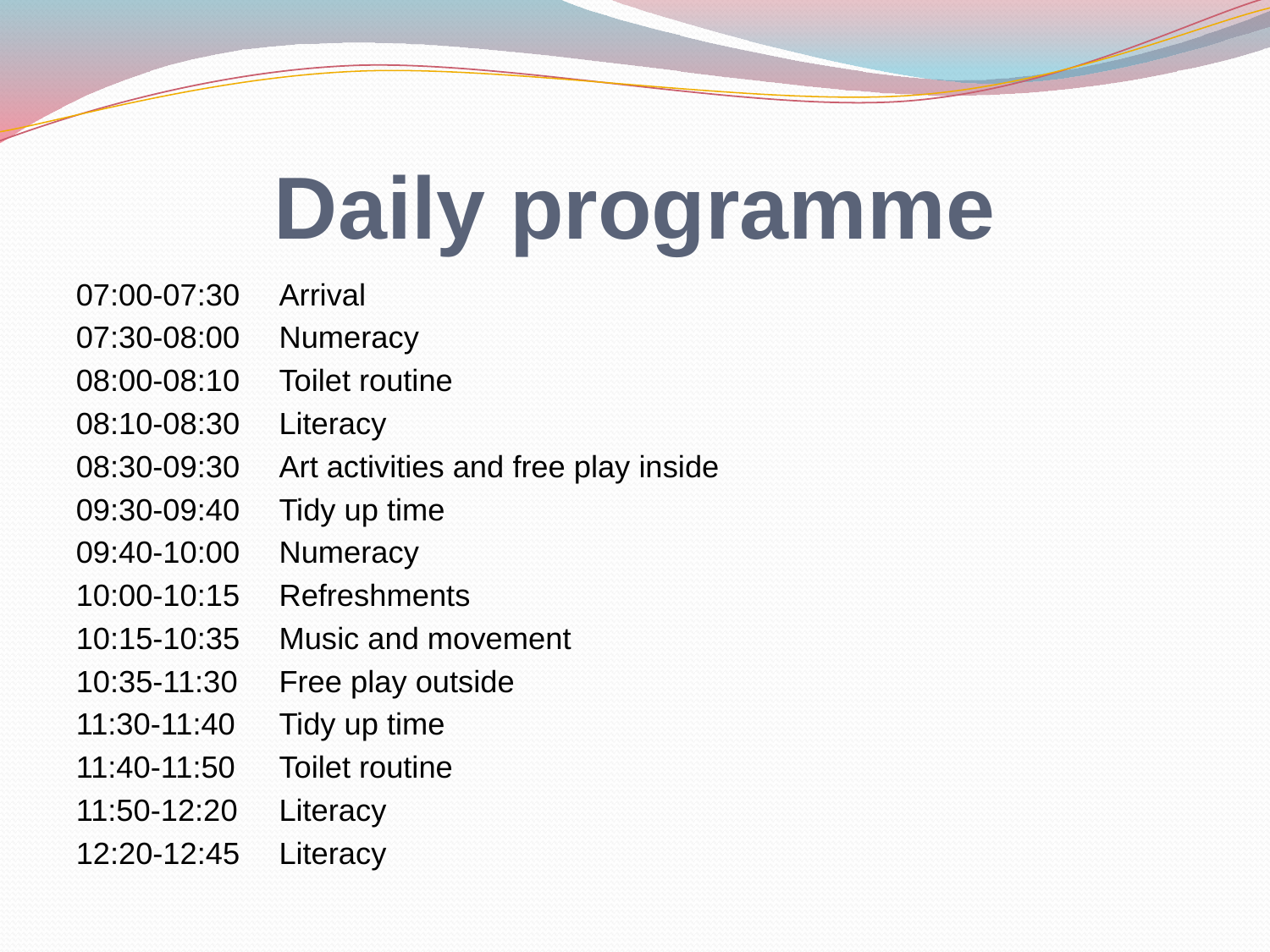

# Daily programme
07:00-07:30  	Arrival
07:30-08:00 	Numeracy
08:00-08:10 	Toilet routine
08:10-08:30 	Literacy
08:30-09:30 	Art activities and free play inside
09:30-09:40 	Tidy up time
09:40-10:00 	Numeracy
10:00-10:15 	Refreshments
10:15-10:35	Music and movement
10:35-11:30	Free play outside
11:30-11:40	Tidy up time
11:40-11:50	Toilet routine
11:50-12:20	Literacy
12:20-12:45	Literacy